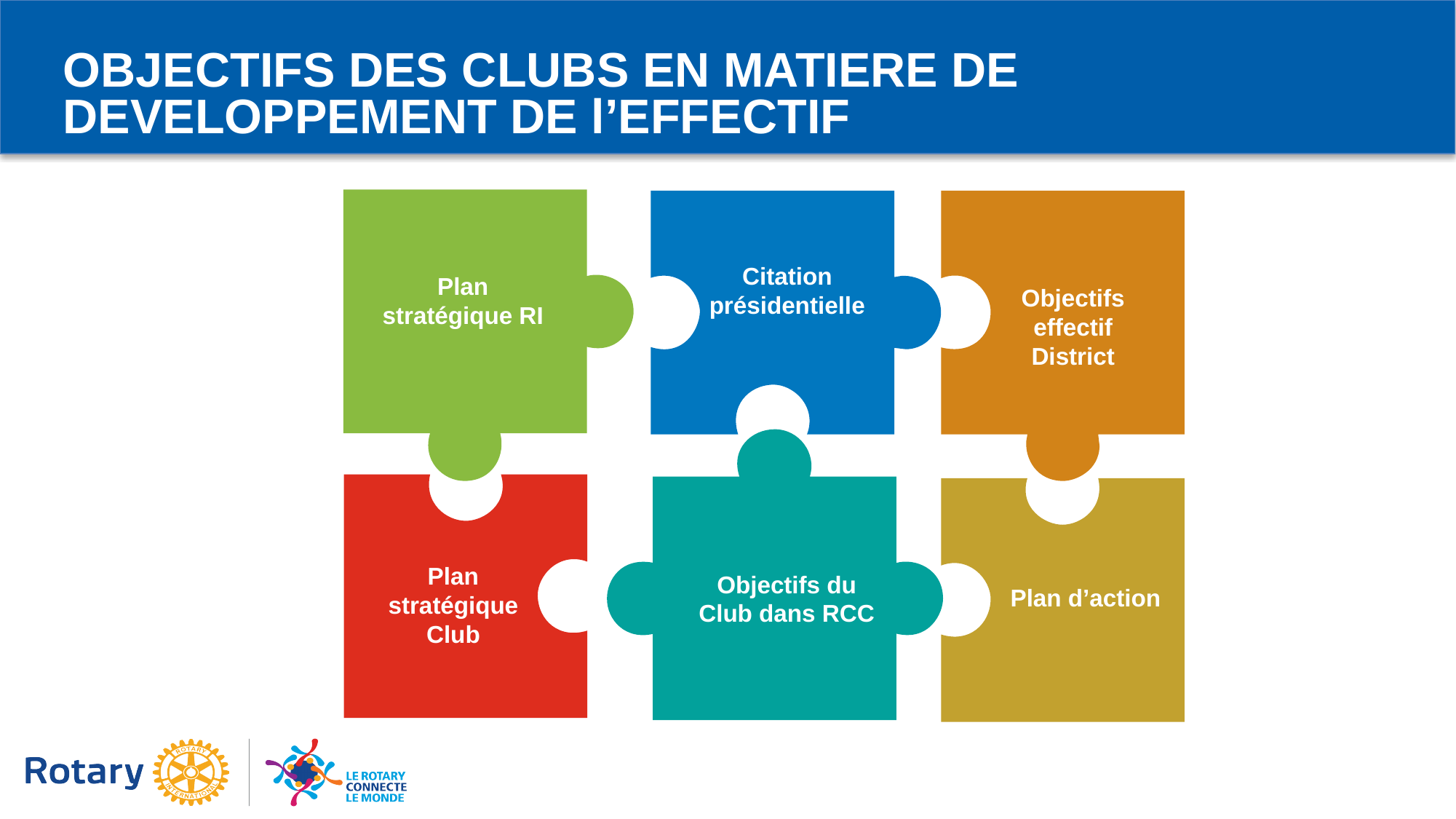

OBJECTIFS DES CLUBS EN MATIERE DE DEVELOPPEMENT DE l’EFFECTIF

Plan stratégique RI

Objectifs effectif District

Citation présidentielle

Objectifs du Club dans RCC

Plan stratégique Club

Plan d’action